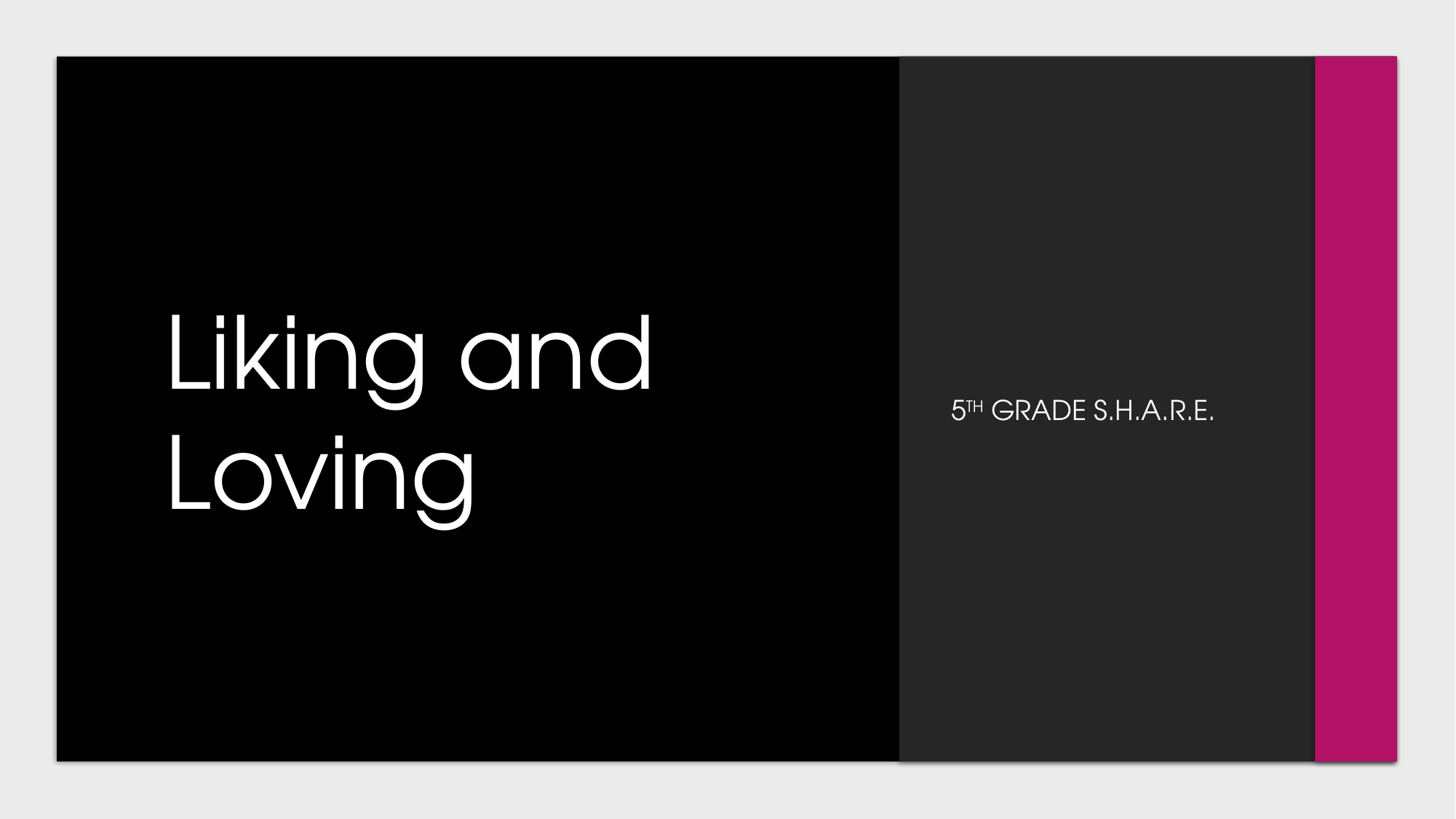

# Liking and Loving
5th Grade S.H.A.R.e.